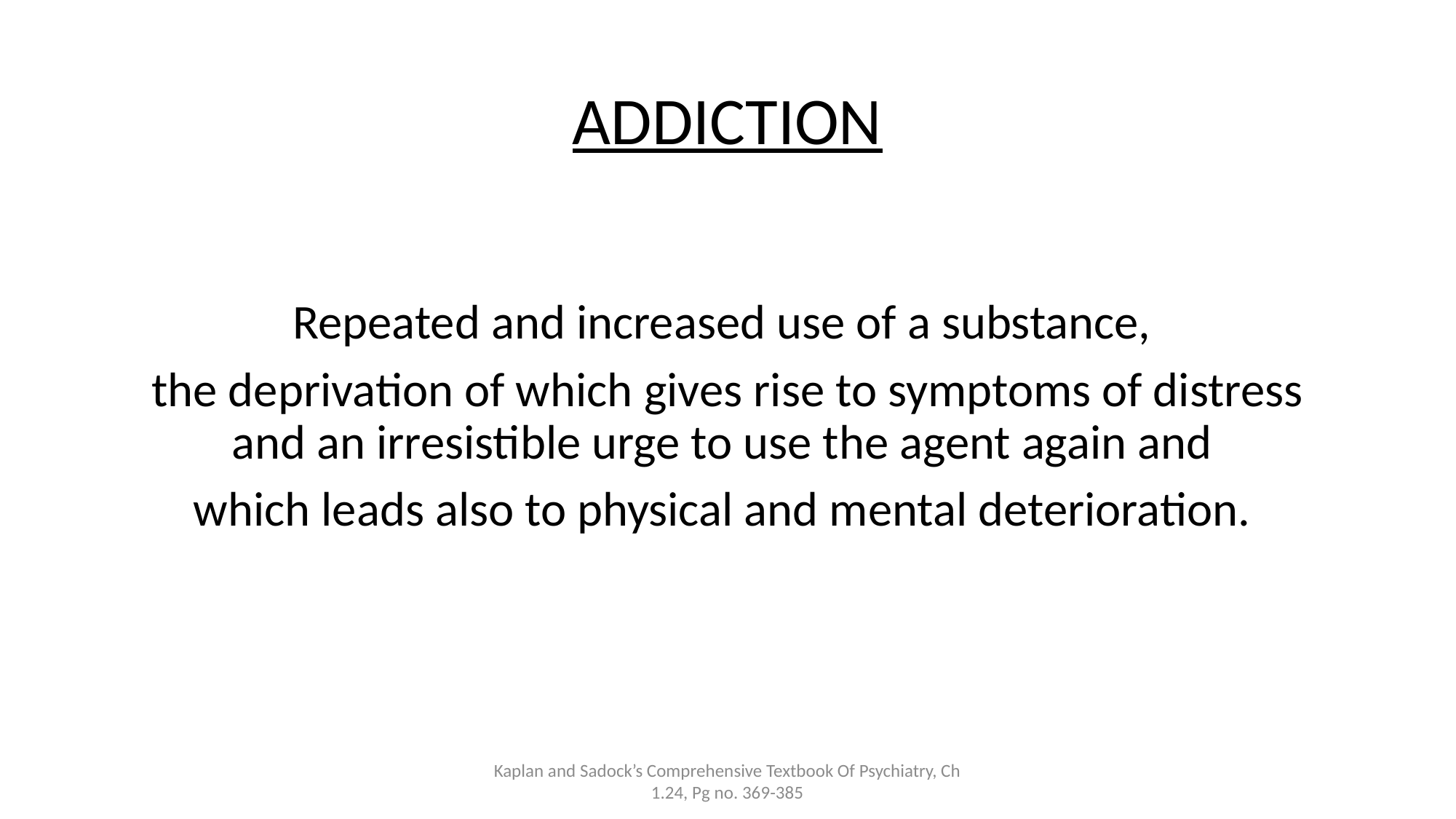

# ADDICTION

Repeated and increased use of a substance,
the deprivation of which gives rise to symptoms of distress and an irresistible urge to use the agent again and
which leads also to physical and mental deterioration.

Kaplan and Sadock’s Comprehensive Textbook Of Psychiatry, Ch 1.24, Pg no. 369-385